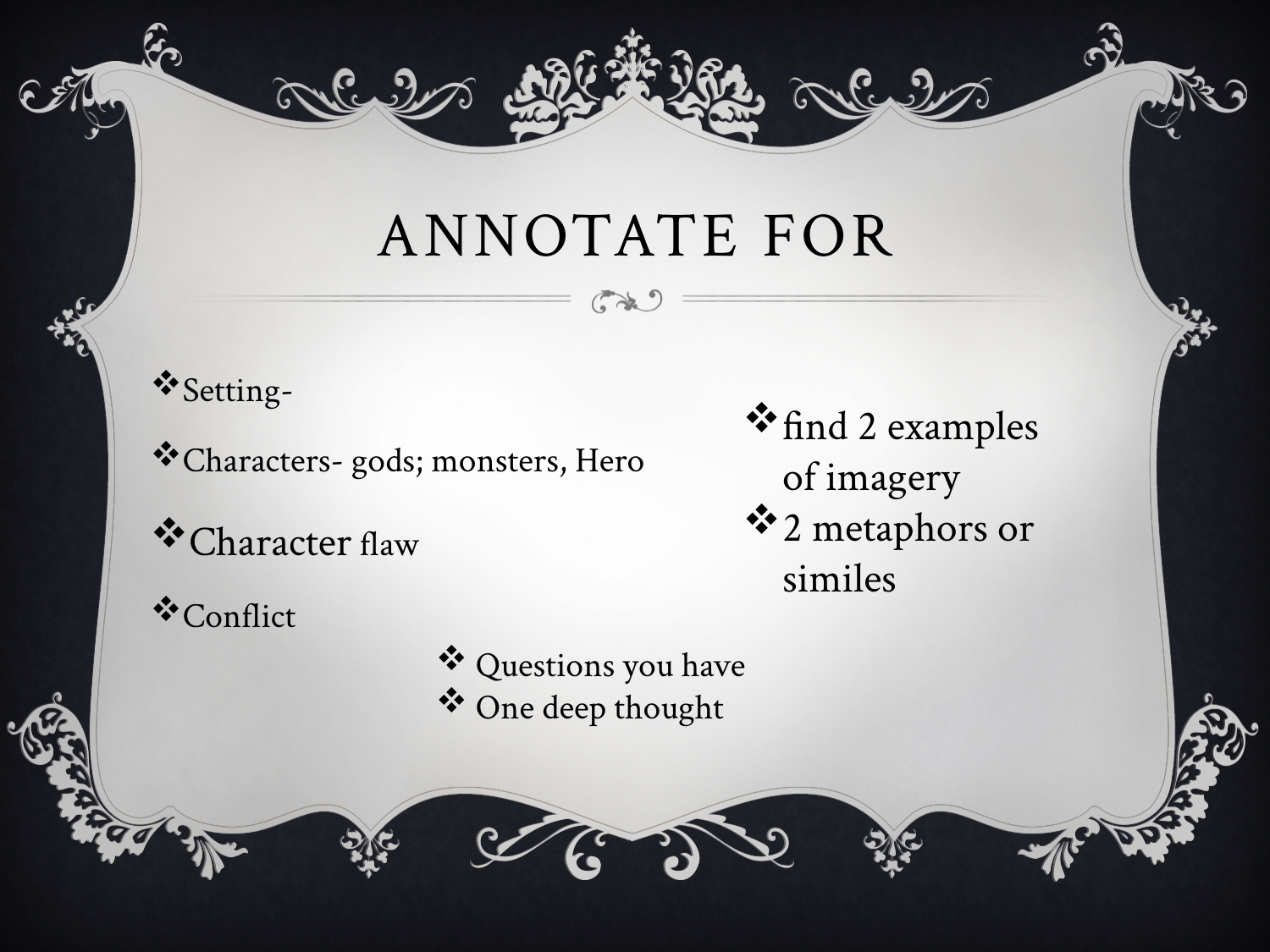

# Annotate for
Setting-
Characters- gods; monsters, Hero
Character flaw
Conflict

find 2 examples of imagery
2 metaphors or similes

Questions you have
One deep thought